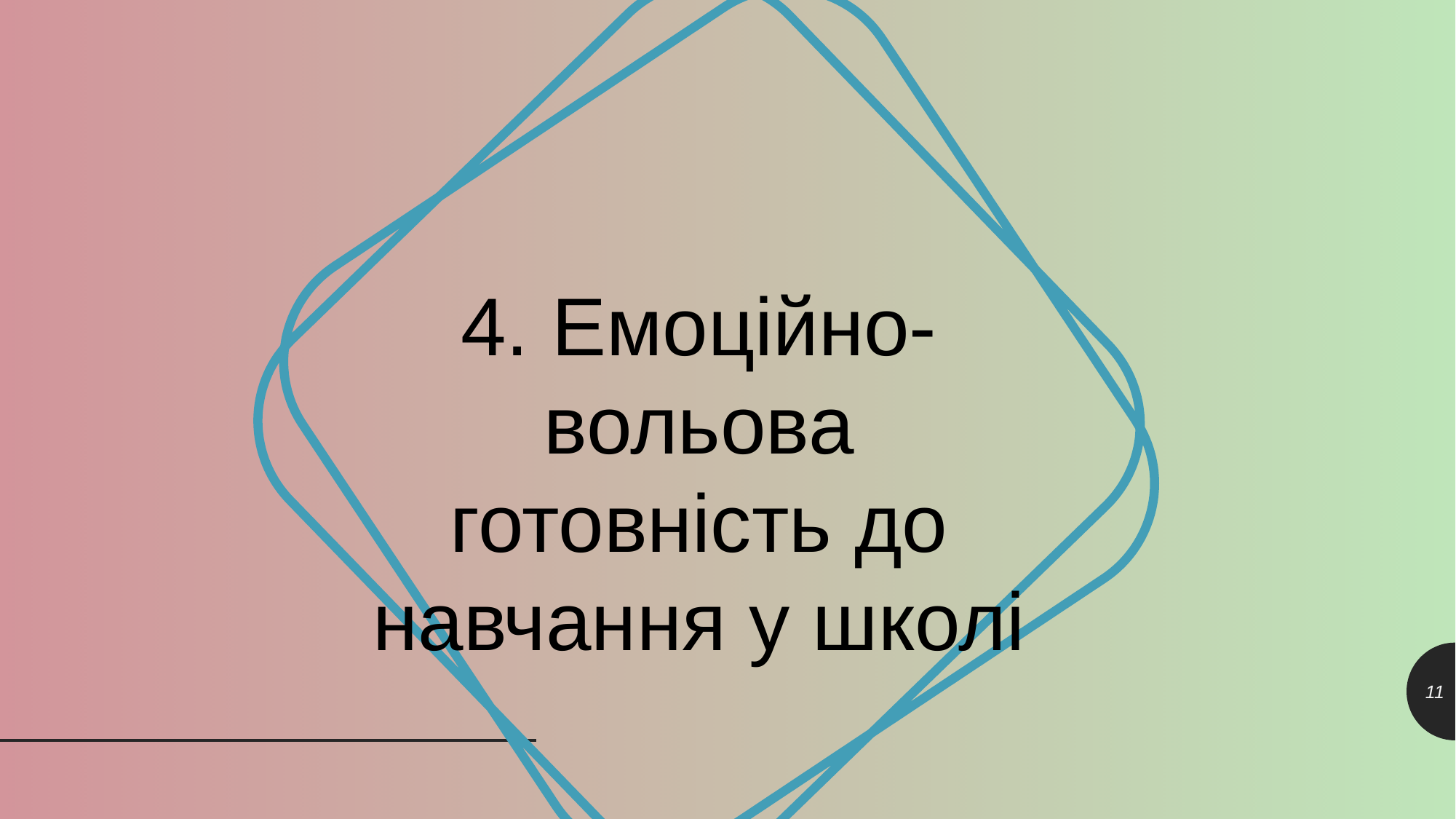

4. Емоційно-вольова готовність до навчання у школі
11